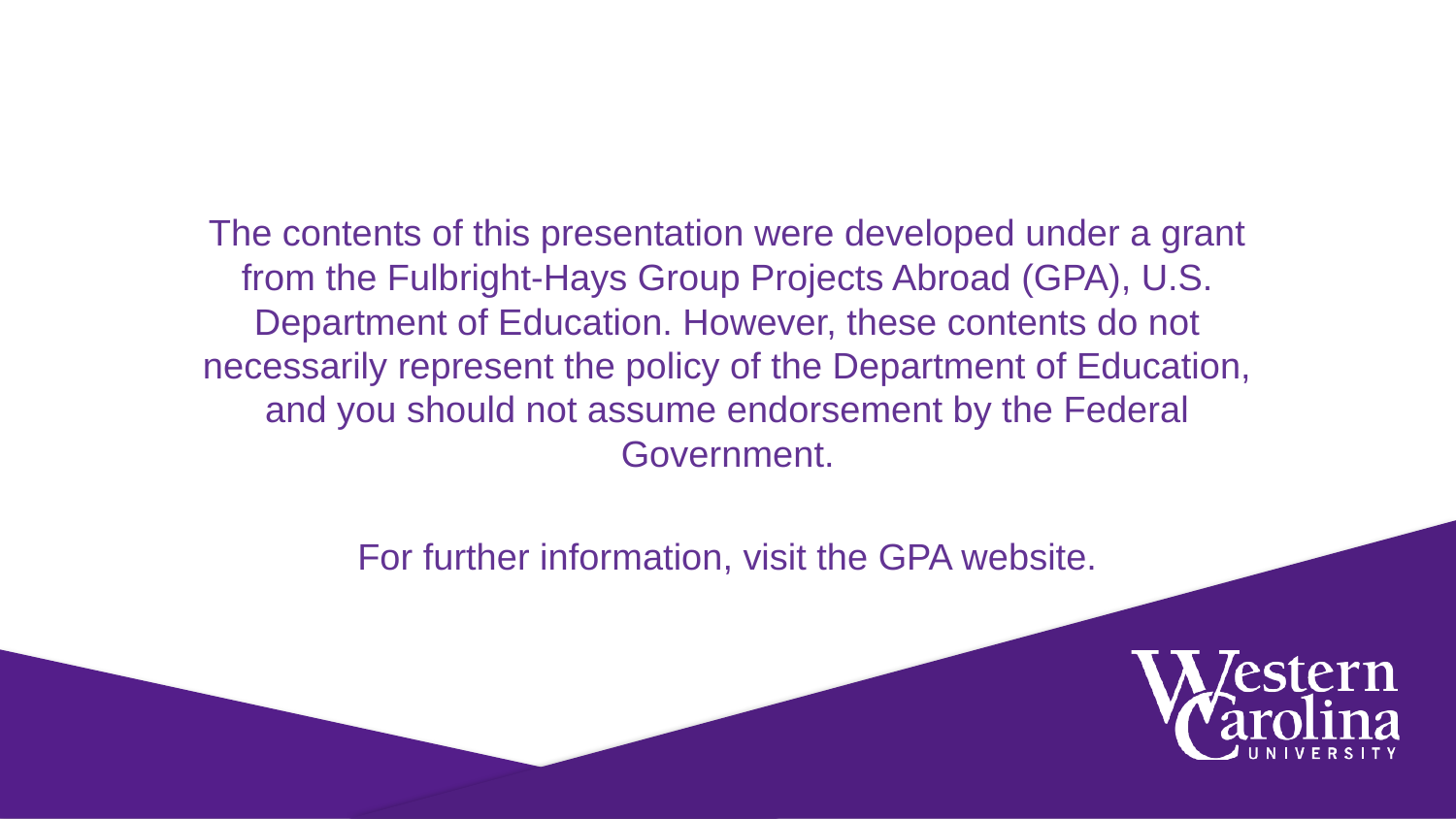

The contents of this presentation were developed under a grant from the Fulbright-Hays Group Projects Abroad (GPA), U.S. Department of Education. However, these contents do not necessarily represent the policy of the Department of Education, and you should not assume endorsement by the Federal Government.

For further information, visit the GPA website.